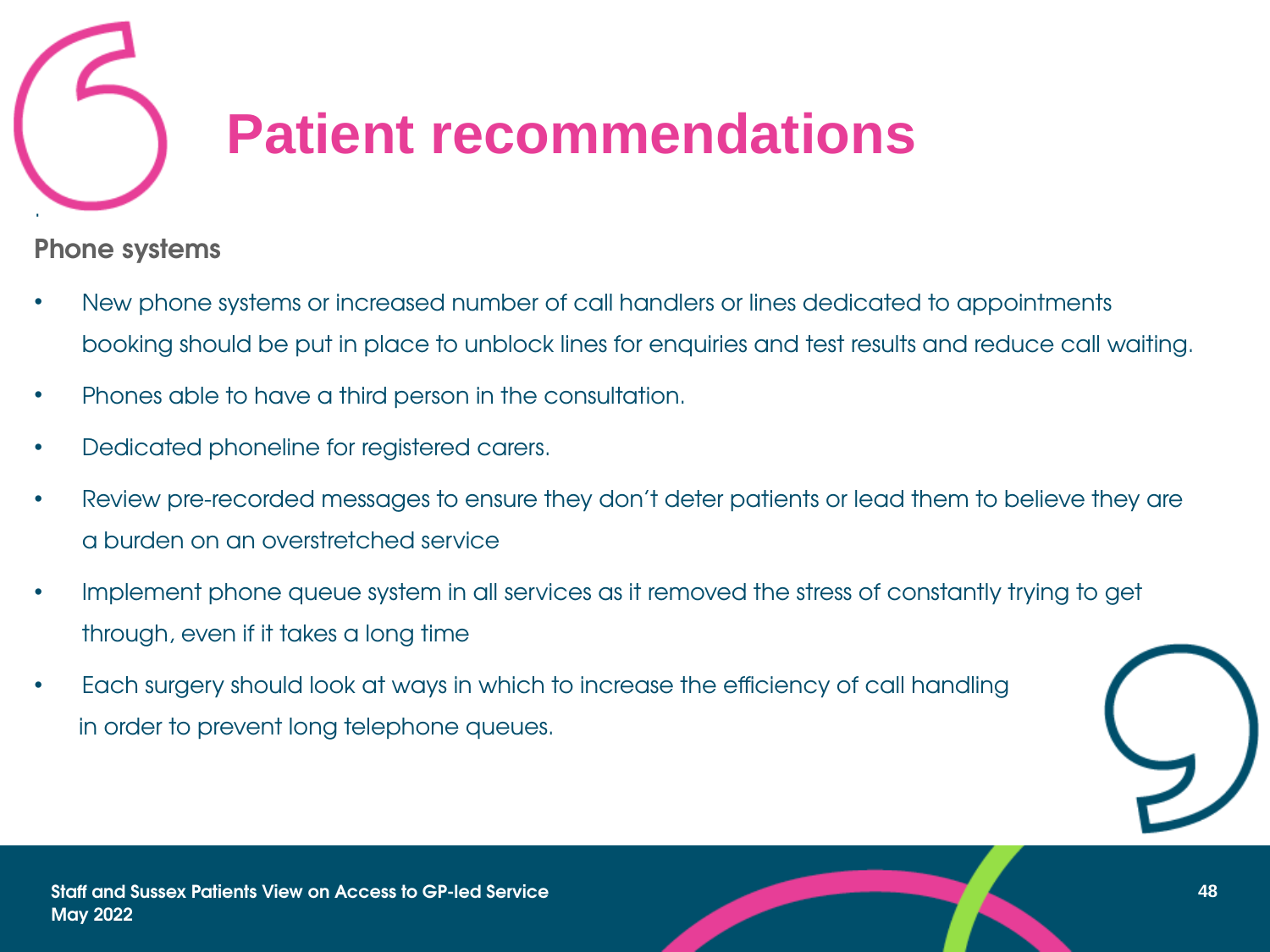

Patient recommendations
.
Phone systems
New phone systems or increased number of call handlers or lines dedicated to appointments booking should be put in place to unblock lines for enquiries and test results and reduce call waiting.
Phones able to have a third person in the consultation.
Dedicated phoneline for registered carers.
Review pre-recorded messages to ensure they don’t deter patients or lead them to believe they are a burden on an overstretched service
Implement phone queue system in all services as it removed the stress of constantly trying to get through, even if it takes a long time
Each surgery should look at ways in which to increase the efficiency of call handling
       in order to prevent long telephone queues.

Staff and Sussex Patients View on Access to GP-led Service
May 2022
48